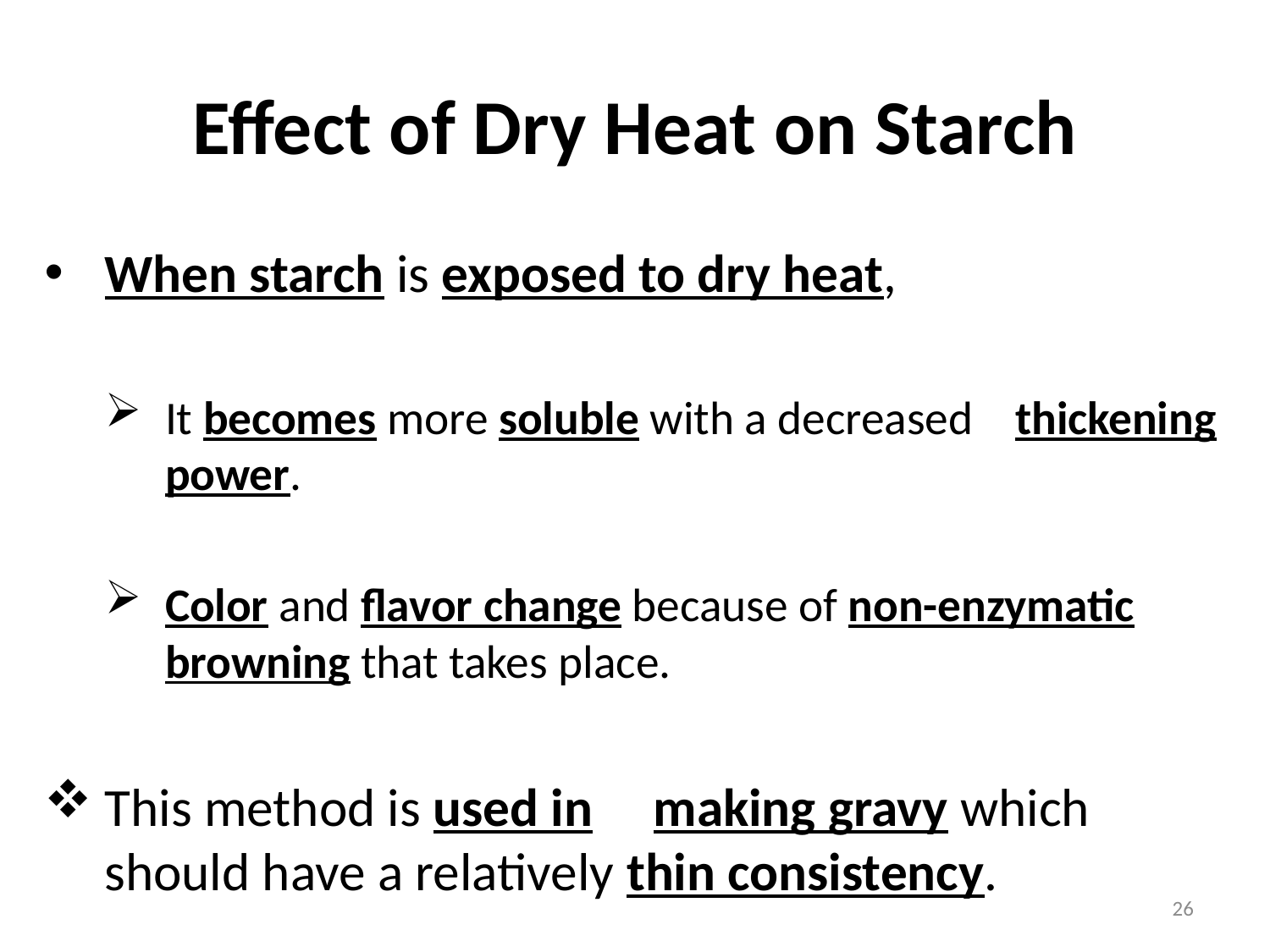

# Effect of Dry Heat on Starch
When starch is exposed to dry heat,

It becomes more soluble with a decreased    thickening power.

Color and flavor change because of non-enzymatic browning that takes place.

This method is used in     making gravy which should have a relatively thin consistency.

26